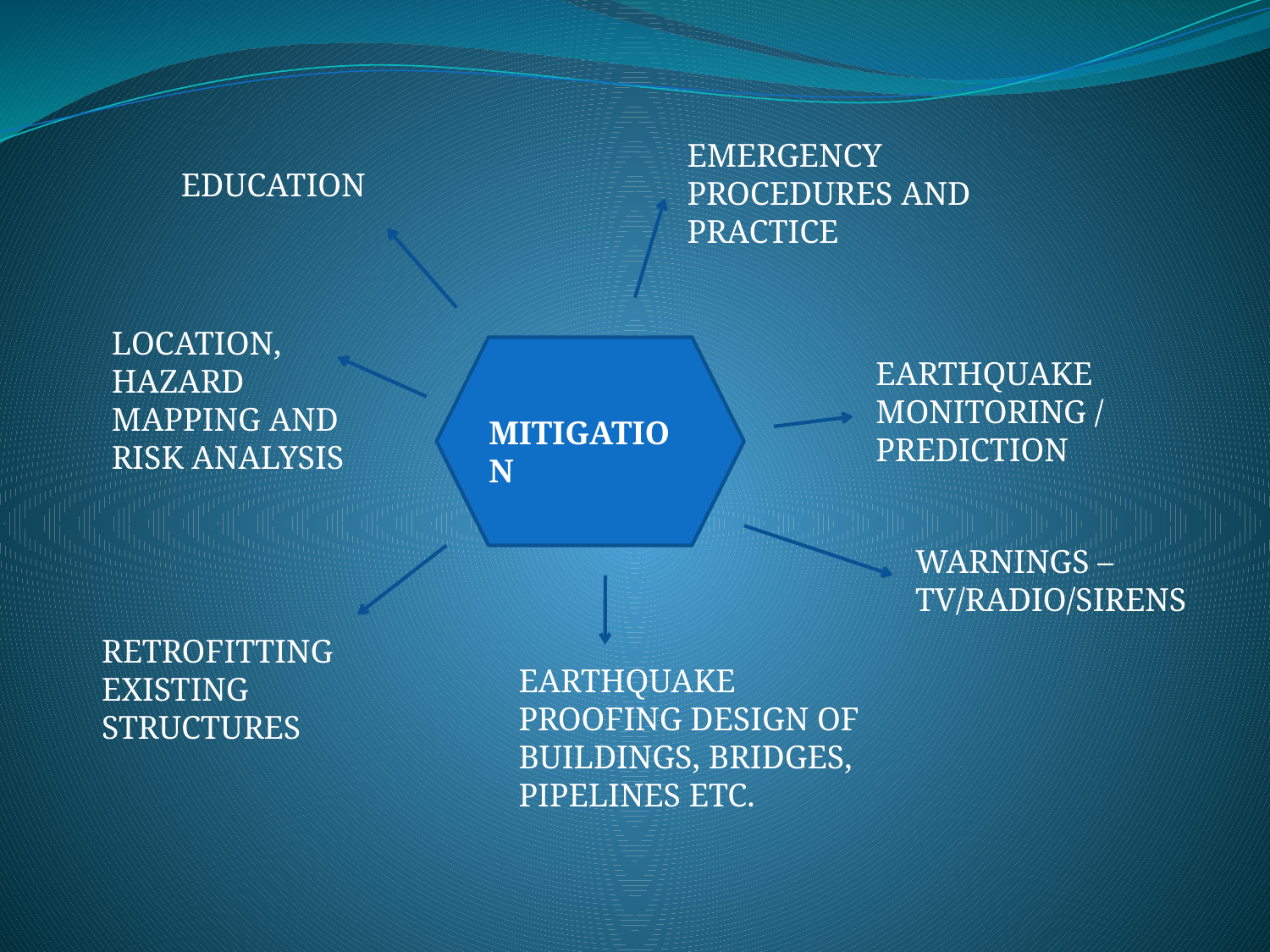

EMERGENCY PROCEDURES AND PRACTICE
EDUCATION
LOCATION, HAZARD MAPPING AND RISK ANALYSIS

EARTHQUAKE MONITORING / PREDICTION
MITIGATION
WARNINGS – TV/RADIO/SIRENS
RETROFITTING EXISTING STRUCTURES
EARTHQUAKE PROOFING DESIGN OF BUILDINGS, BRIDGES, PIPELINES ETC.